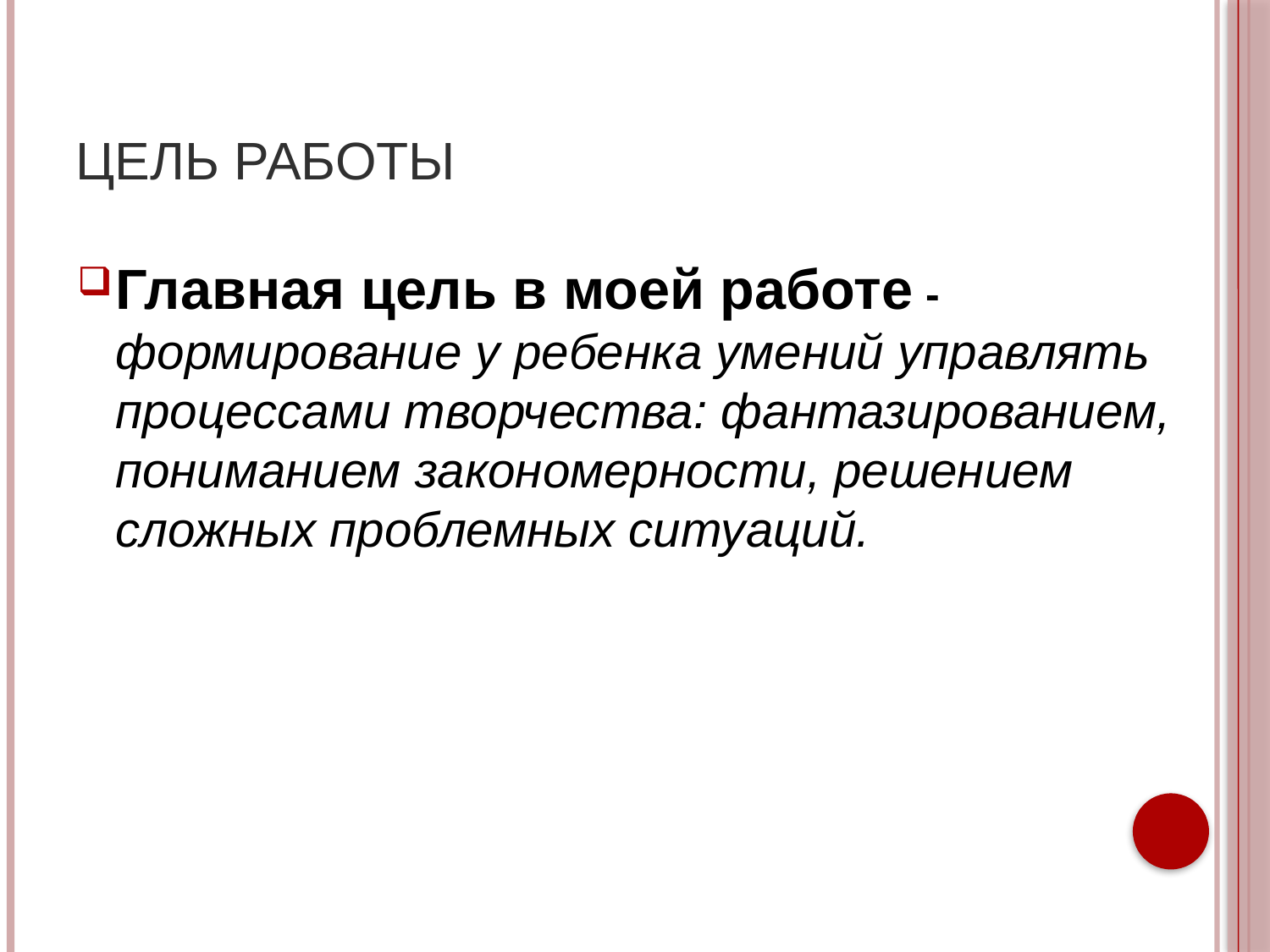

# Цель работы
Главная цель в моей работе - формирование у ребенка умений управлять процессами творчества: фантазированием, пониманием закономерности, решением сложных проблемных ситуаций.